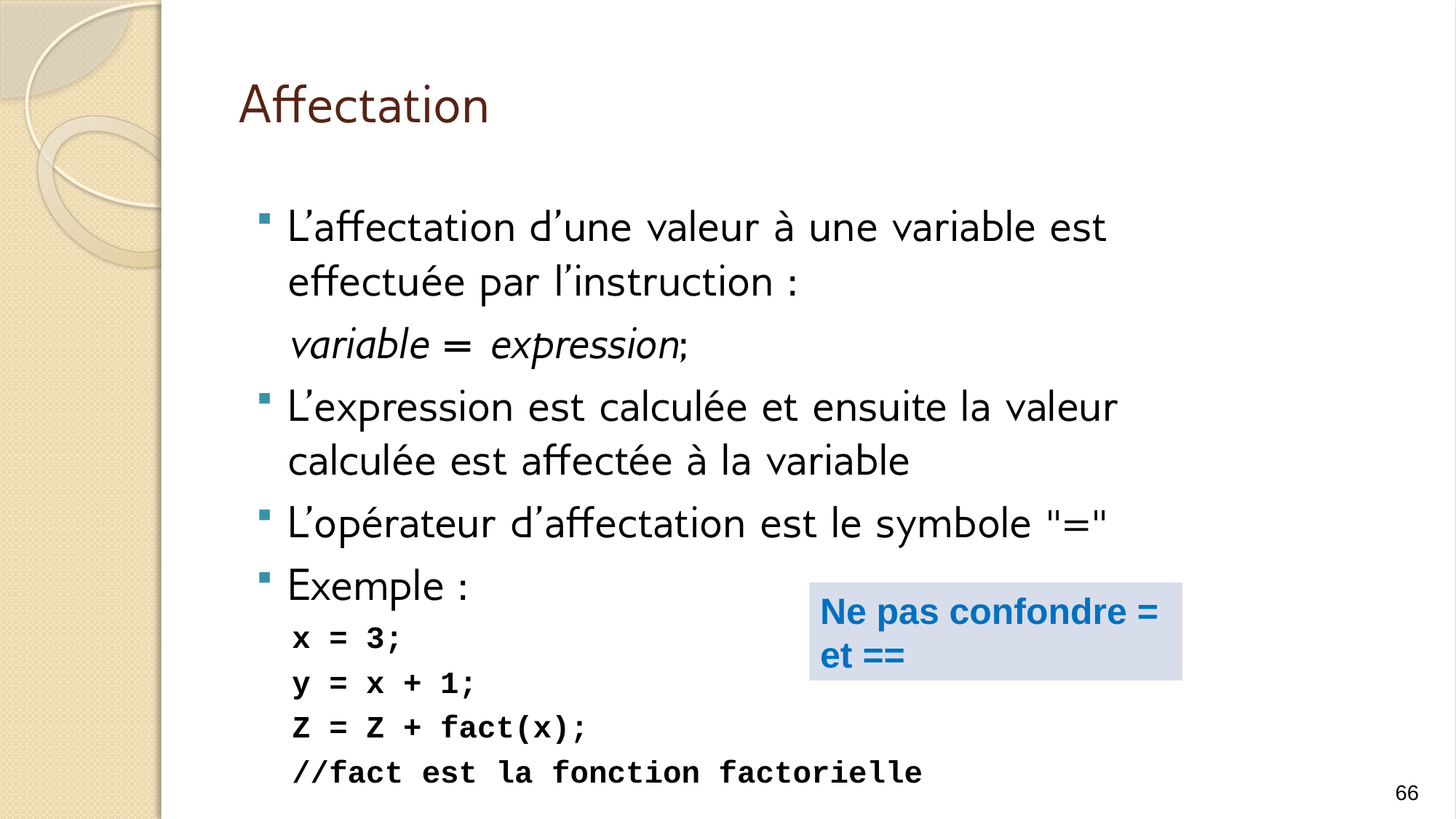

# Affectation
L’affectation d’une valeur à une variable est effectuée par l’instruction :
	variable = expression;
L’expression est calculée et ensuite la valeur calculée est affectée à la variable
L’opérateur d’affectation est le symbole "="
Exemple :
x = 3;
y = x + 1;
Z = Z + fact(x);
//fact est la fonction factorielle
Ne pas confondre = et ==
66